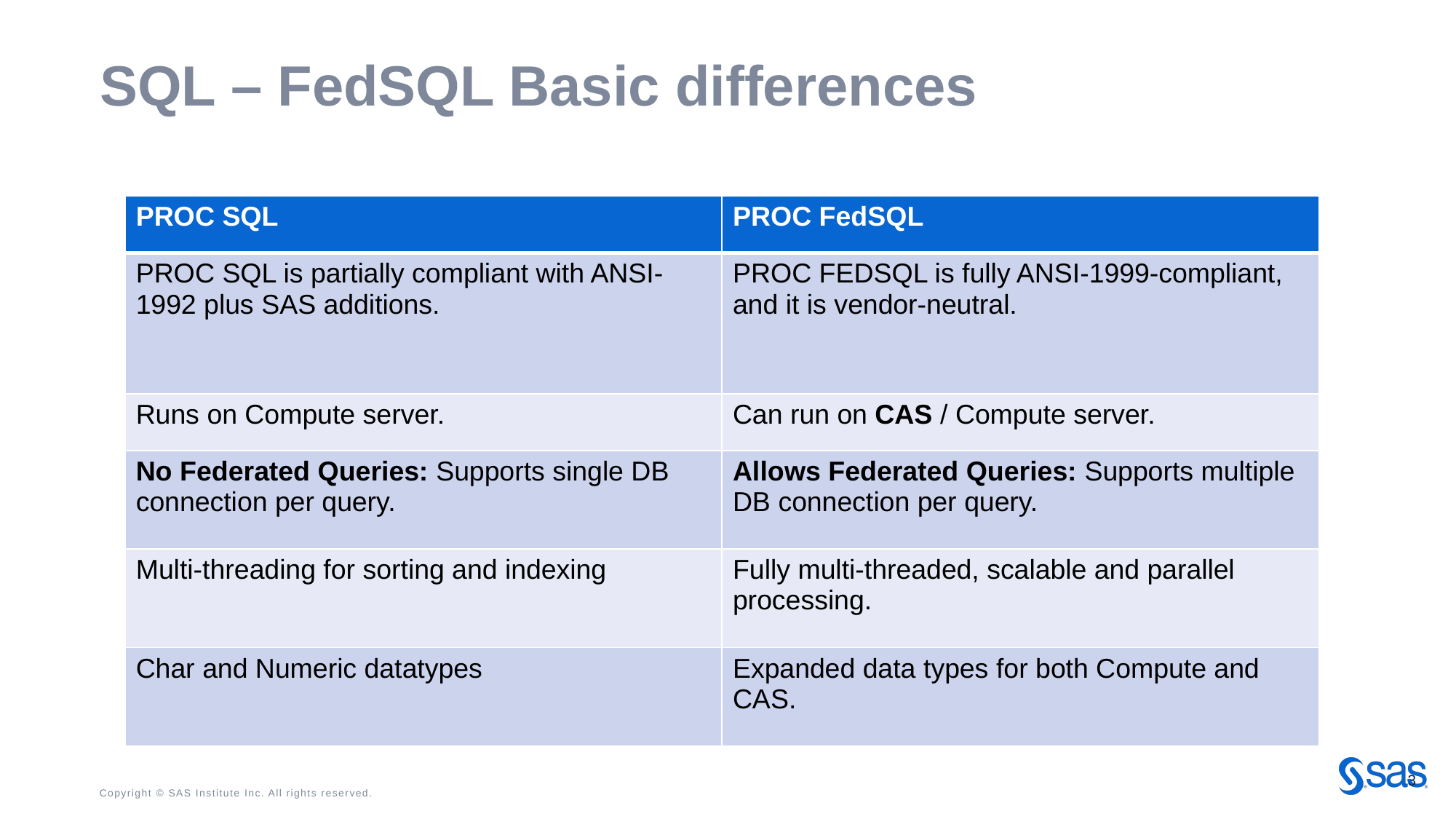

# SQL – FedSQL Basic differences
| PROC SQL | PROC FedSQL |
| --- | --- |
| PROC SQL is partially compliant with ANSI-1992 plus SAS additions. | PROC FEDSQL is fully ANSI-1999-compliant, and it is vendor-neutral. |
| Runs on Compute server. | Can run on CAS / Compute server. |
| No Federated Queries: Supports single DB connection per query. | Allows Federated Queries: Supports multiple DB connection per query. |
| Multi-threading for sorting and indexing | Fully multi-threaded, scalable and parallel processing. |
| Char and Numeric datatypes | Expanded data types for both Compute and CAS. |
3